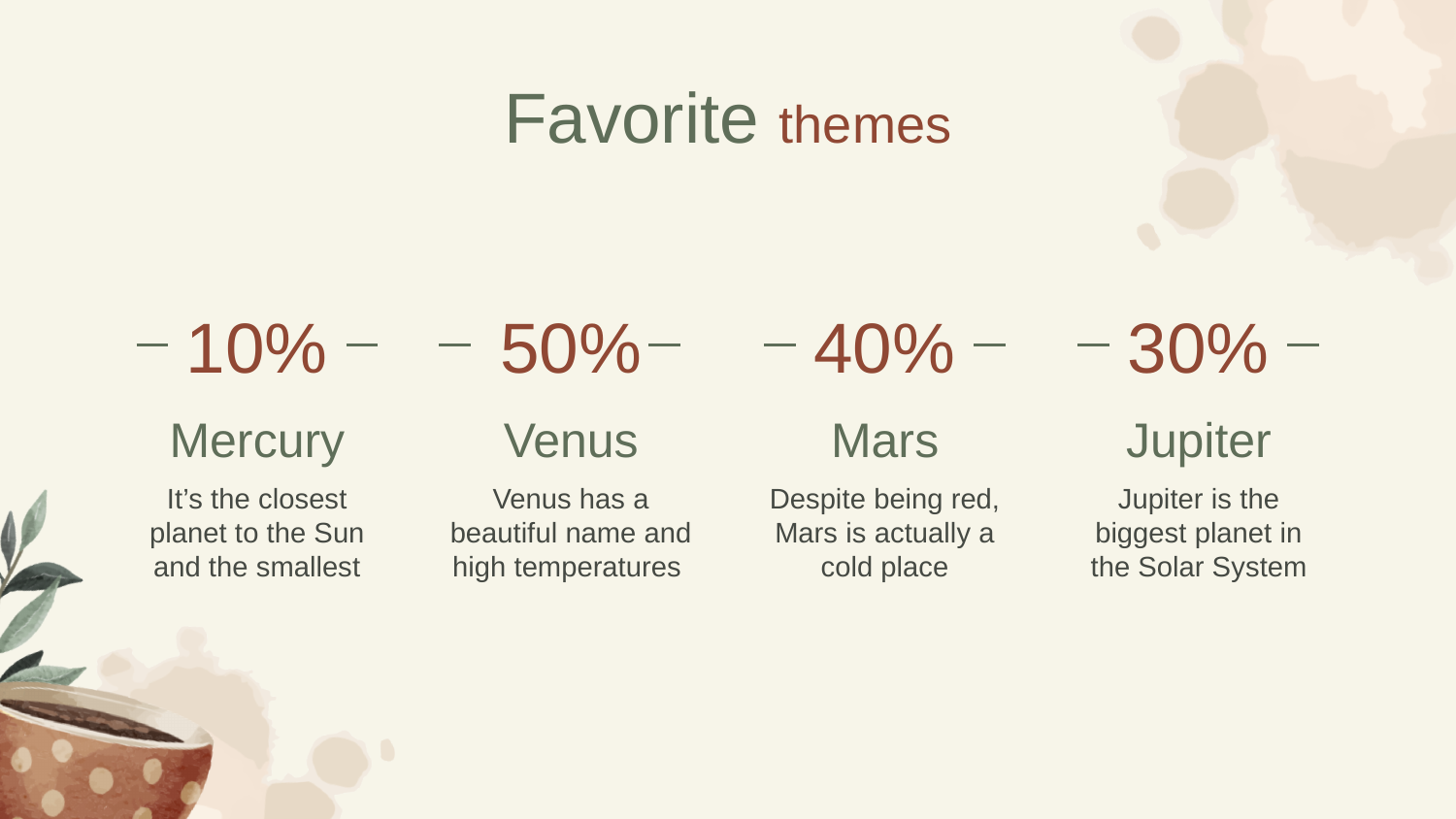

Favorite themes
# 10%
50%
40%
30%
Mercury
Venus
Mars
Jupiter
It’s the closest planet to the Sun and the smallest
Venus has a beautiful name and high temperatures
Despite being red, Mars is actually a cold place
Jupiter is the biggest planet in the Solar System